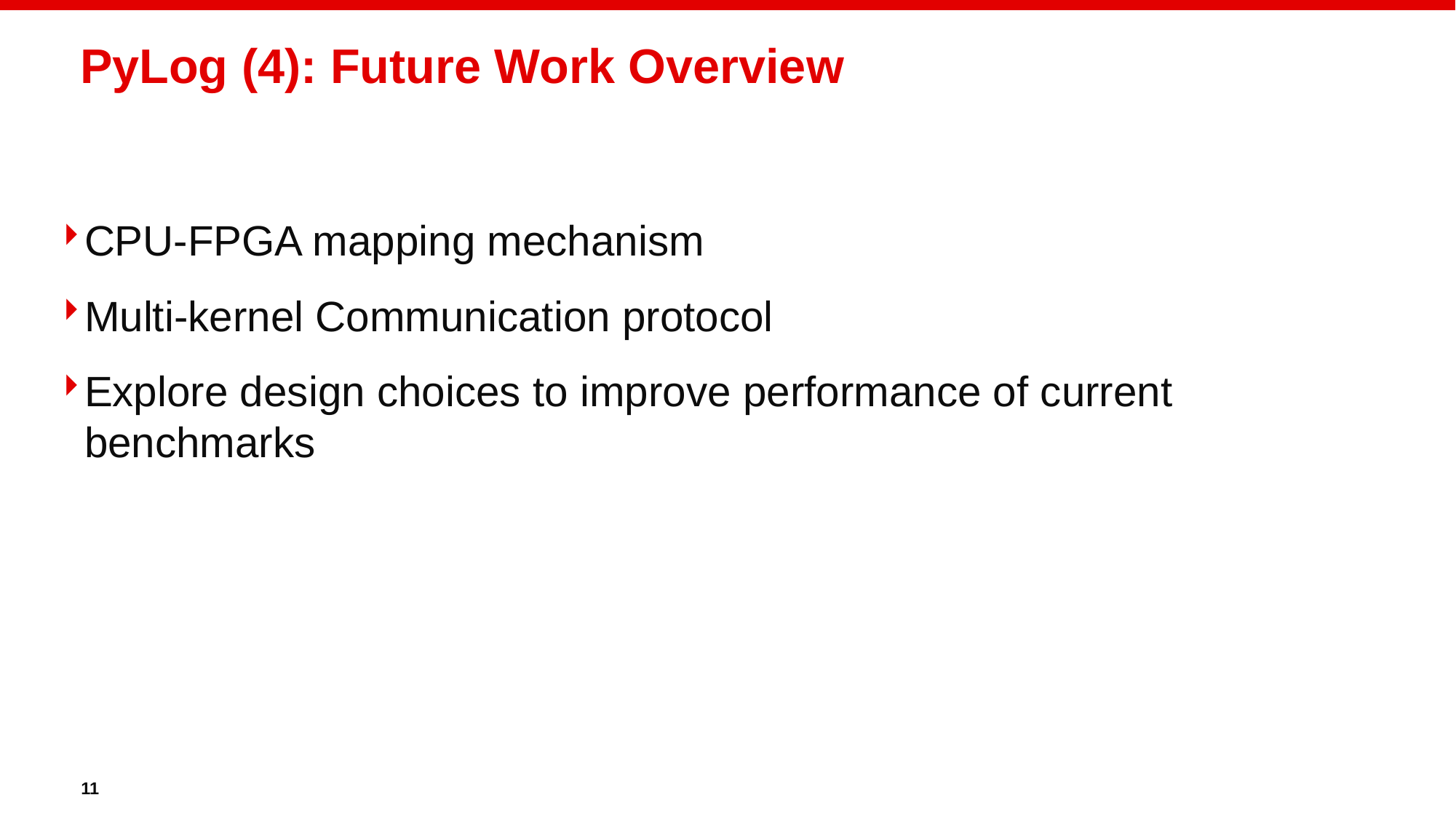

# PyLog (4): Future Work Overview

CPU-FPGA mapping mechanism
Multi-kernel Communication protocol
Explore design choices to improve performance of current benchmarks

11